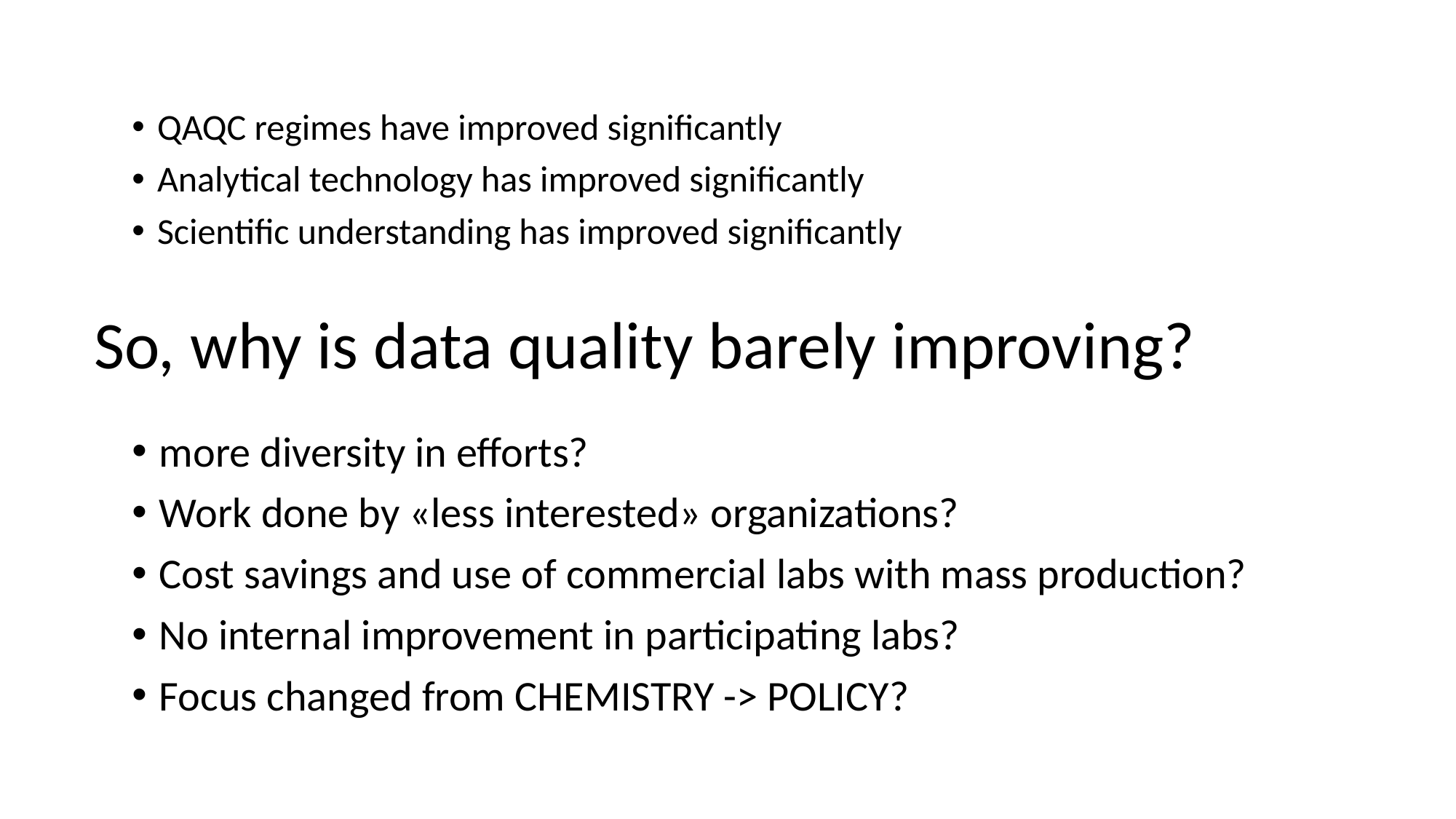

QAQC regimes have improved significantly
Analytical technology has improved significantly
Scientific understanding has improved significantly
# So, why is data quality barely improving?

more diversity in efforts?
Work done by «less interested» organizations?
Cost savings and use of commercial labs with mass production?
No internal improvement in participating labs?
Focus changed from CHEMISTRY -> POLICY?